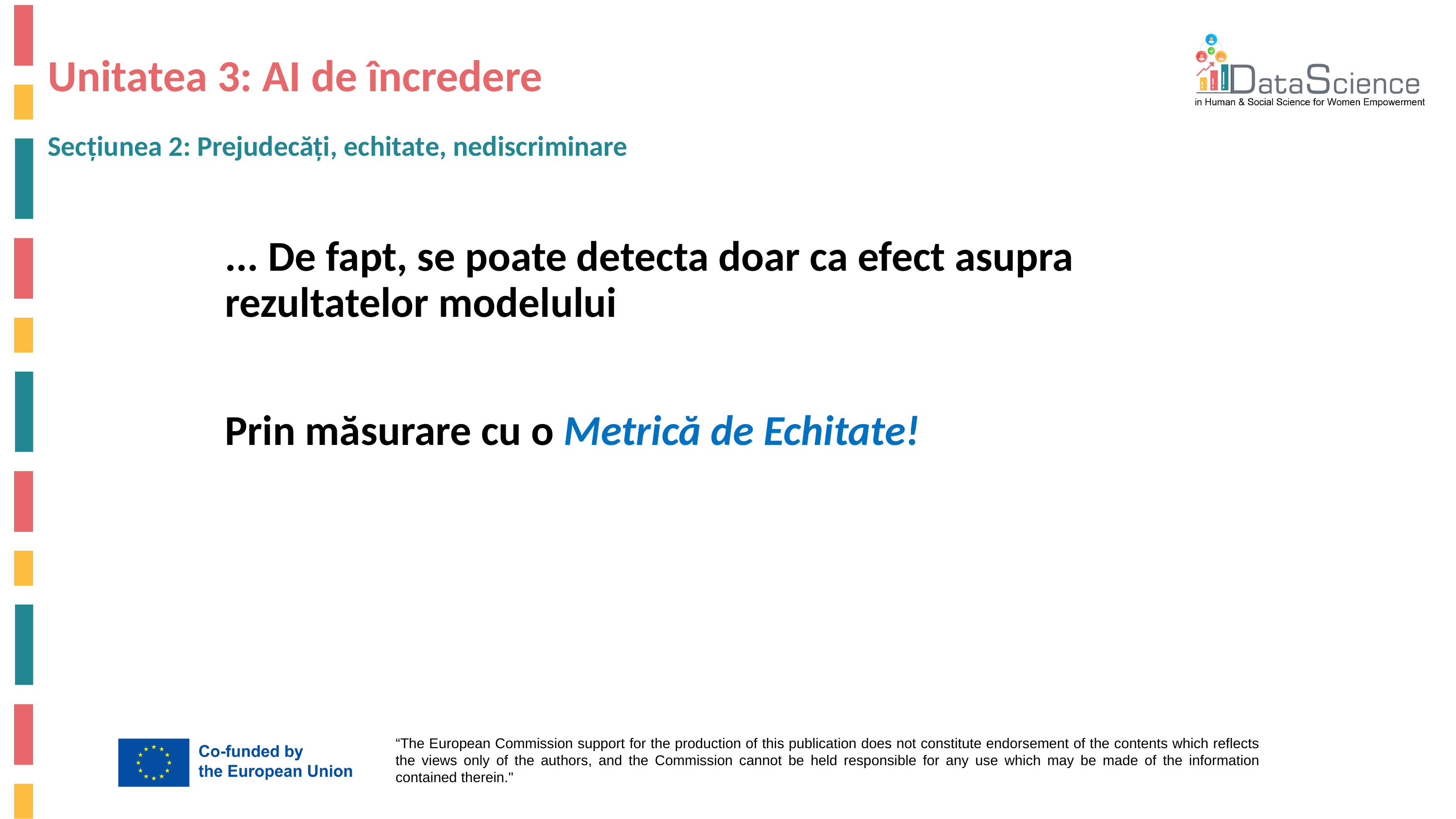

# Unitatea 3: AI de încredere
Secțiunea 2: Prejudecăți, echitate, nediscriminare

... De fapt, se poate detecta doar ca efect asupra rezultatelor modelului

Prin măsurare cu o Metrică de Echitate!